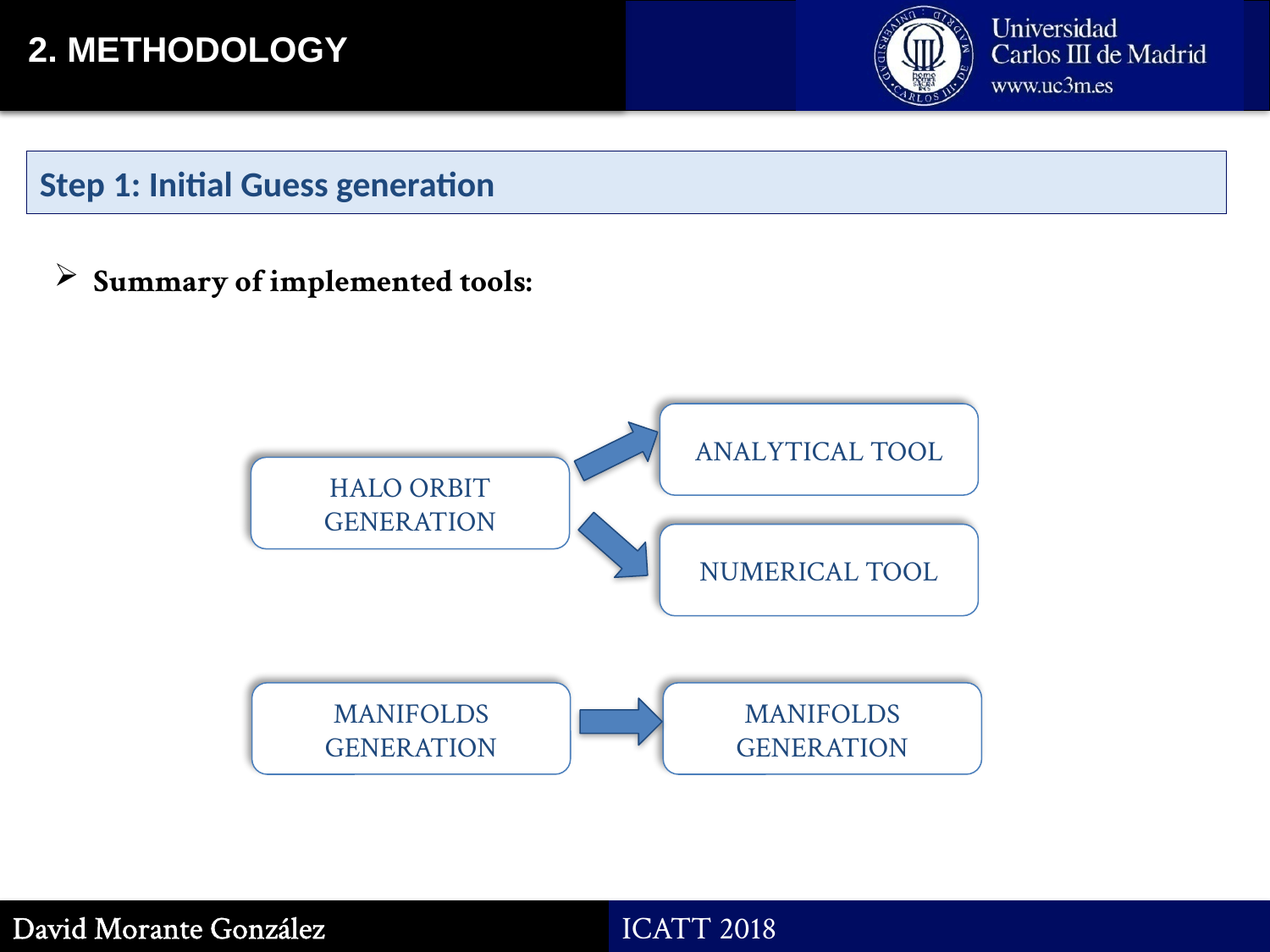

2. METHODOLOGY
Step 1: Initial Guess generation
Summary of implemented tools:
ANALYTICAL TOOL

HALO ORBIT GENERATION

NUMERICAL TOOL

MANIFOLDS GENERATION
MANIFOLDS GENERATION